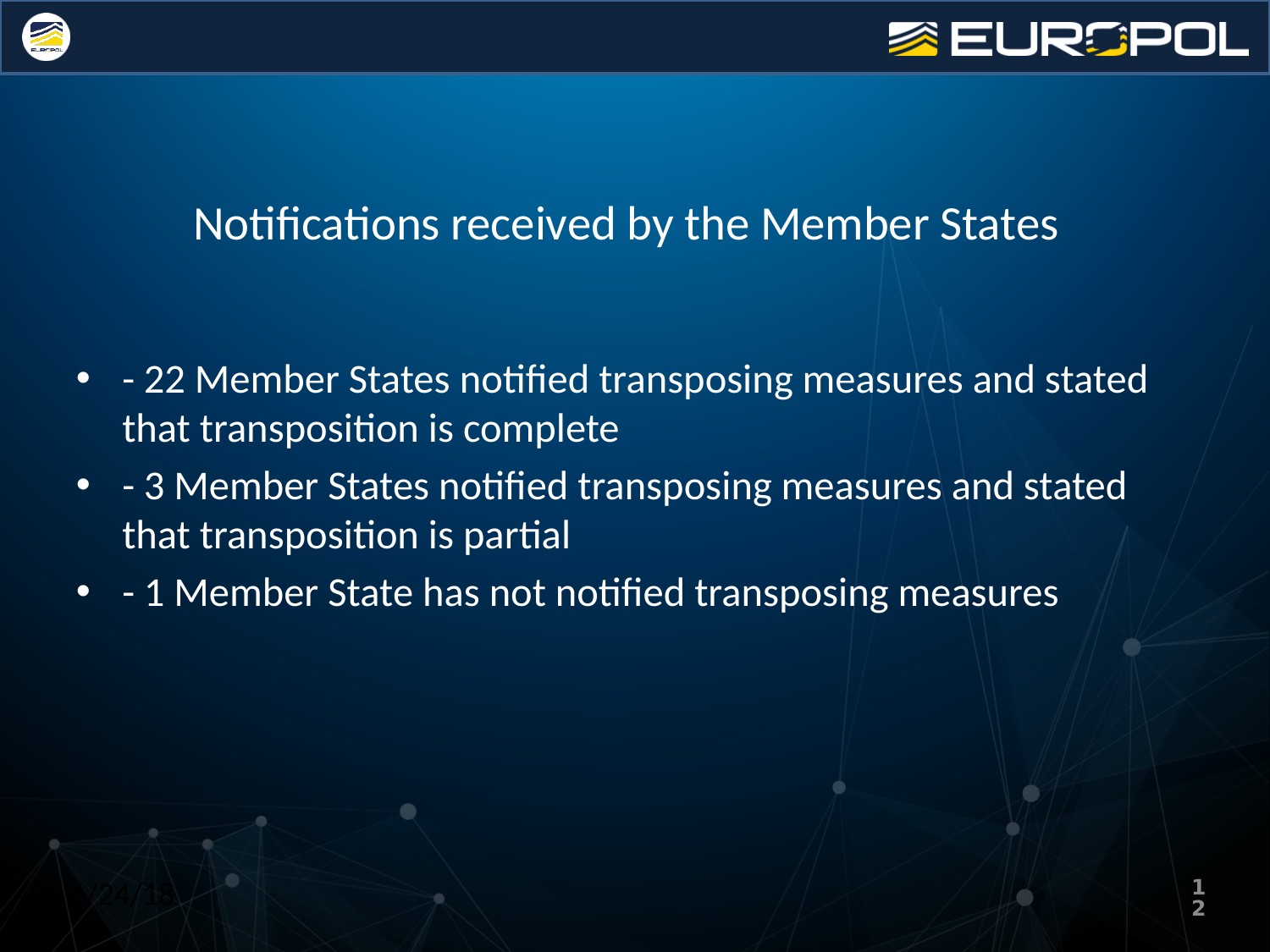

Notifications received by the Member States
- 22 Member States notified transposing measures and stated that transposition is complete
- 3 Member States notified transposing measures and stated that transposition is partial
- 1 Member State has not notified transposing measures
6/24/18
12